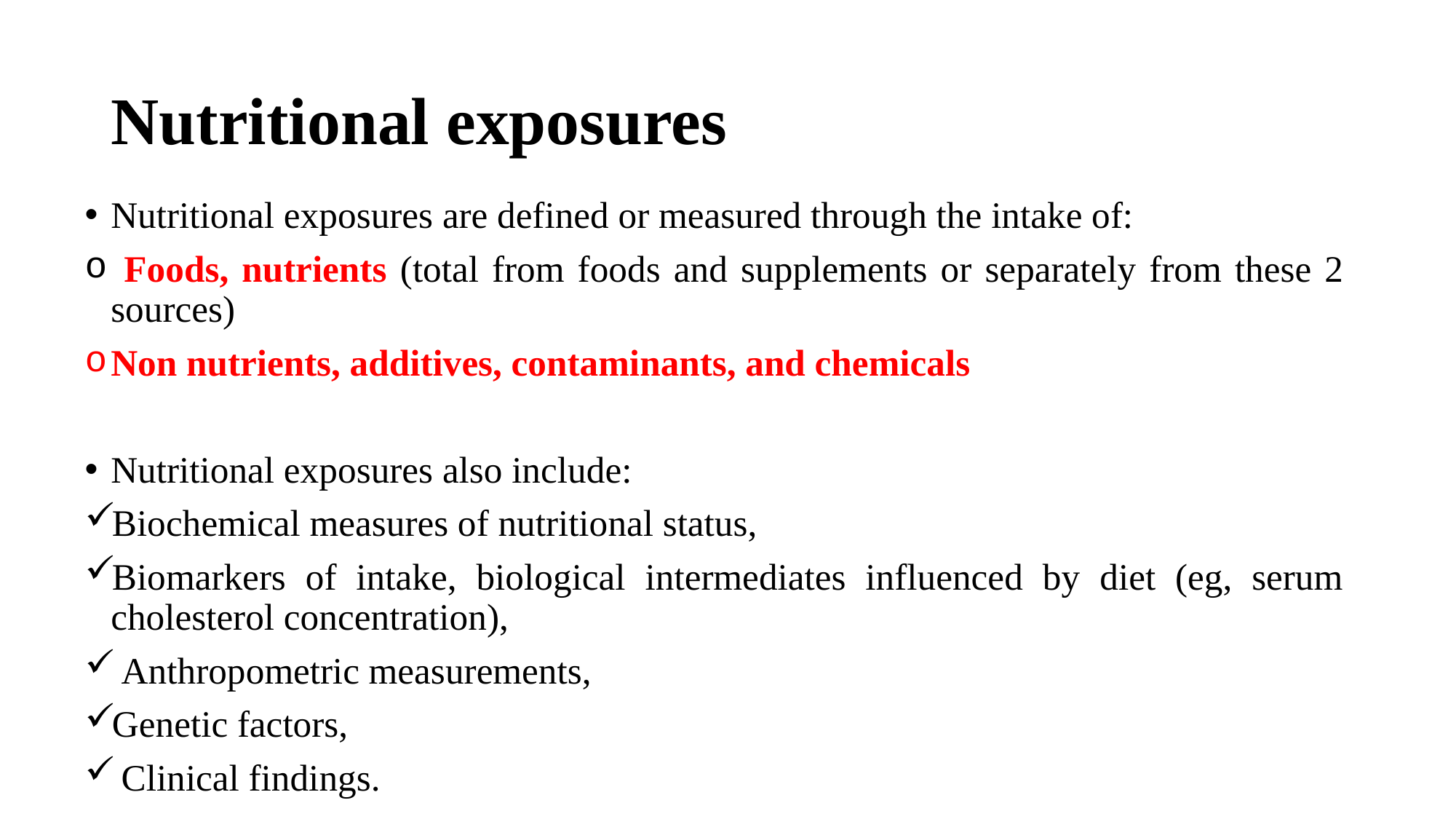

# Nutritional exposures
Nutritional exposures are defined or measured through the intake of:
 Foods, nutrients (total from foods and supplements or separately from these 2 sources)
Non nutrients, additives, contaminants, and chemicals

Nutritional exposures also include:
Biochemical measures of nutritional status,
Biomarkers of intake, biological intermediates influenced by diet (eg, serum cholesterol concentration),
 Anthropometric measurements,
Genetic factors,
 Clinical findings.